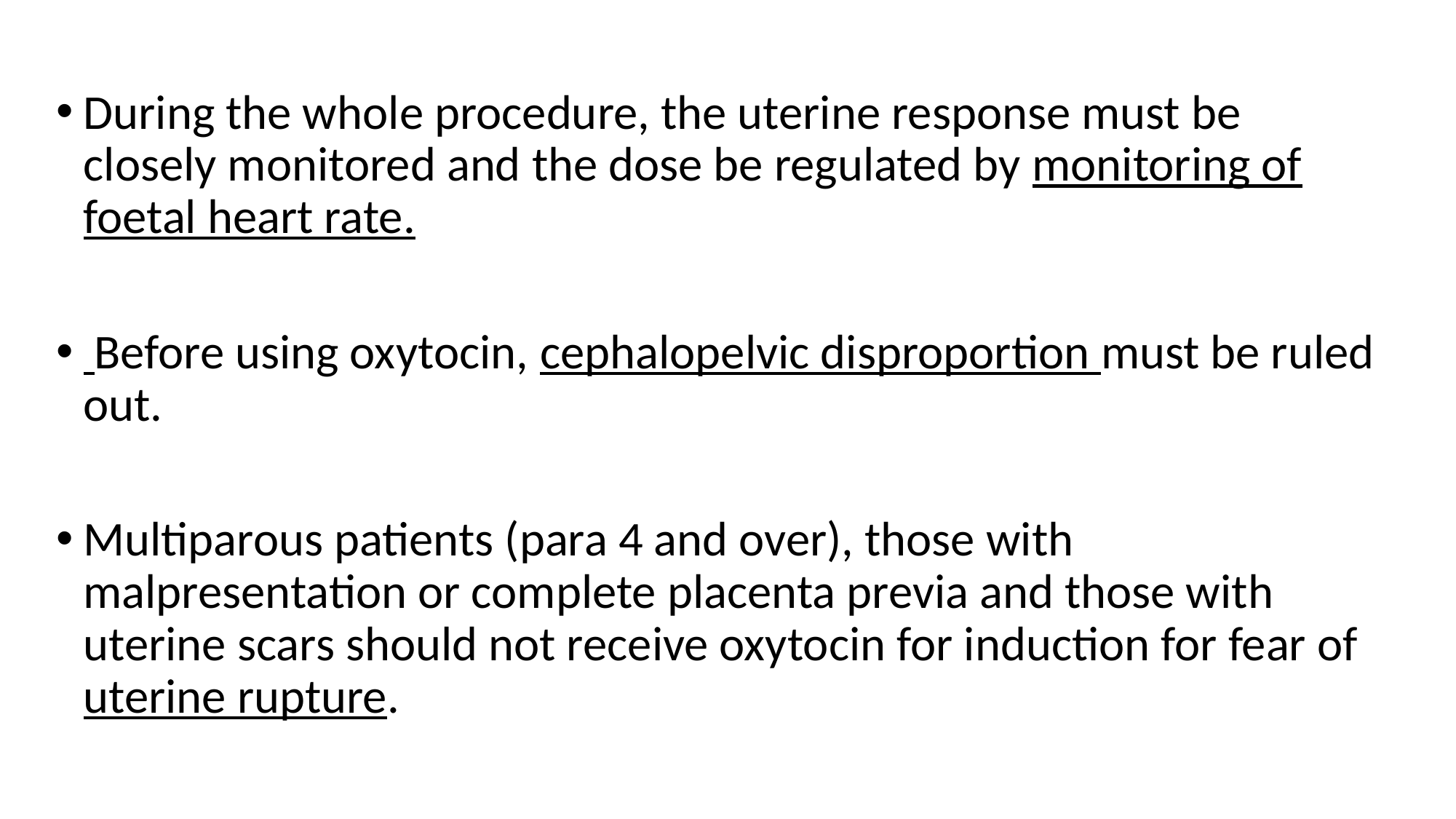

During the whole procedure, the uterine response must be closely monitored and the dose be regulated by monitoring of foetal heart rate.

 Before using oxytocin, cephalopelvic disproportion must be ruled out.

Multiparous patients (para 4 and over), those with malpresentation or complete placenta previa and those with uterine scars should not receive oxytocin for induction for fear of uterine rupture.